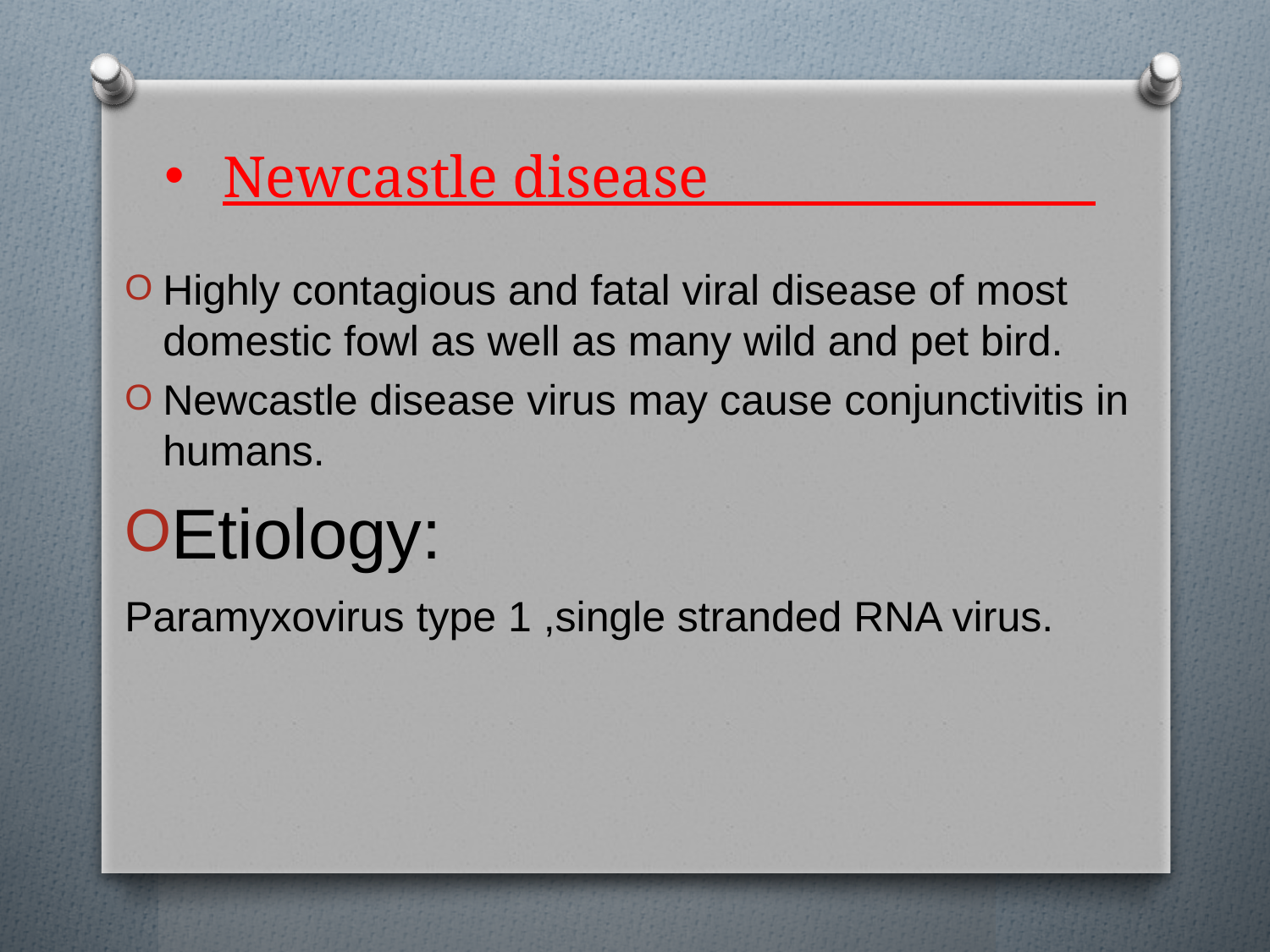

# Newcastle disease
Highly contagious and fatal viral disease of most domestic fowl as well as many wild and pet bird.
Newcastle disease virus may cause conjunctivitis in humans.
Etiology:
Paramyxovirus type 1 ,single stranded RNA virus.